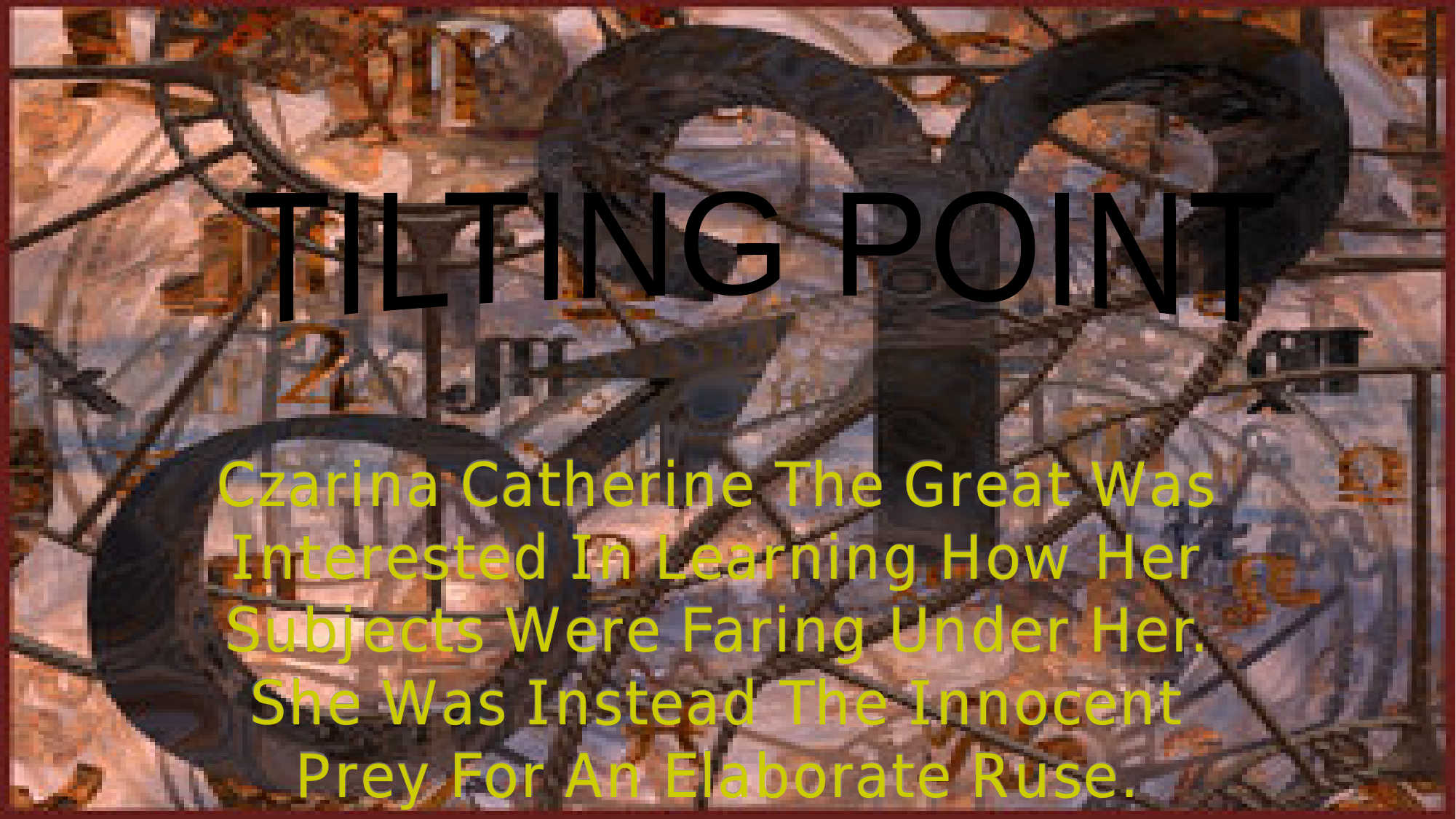

TILTING POINT
# Czarina Catherine The Great Was Interested In Learning How Her Subjects Were Faring Under Her. She Was Instead The Innocent Prey For An Elaborate Ruse.